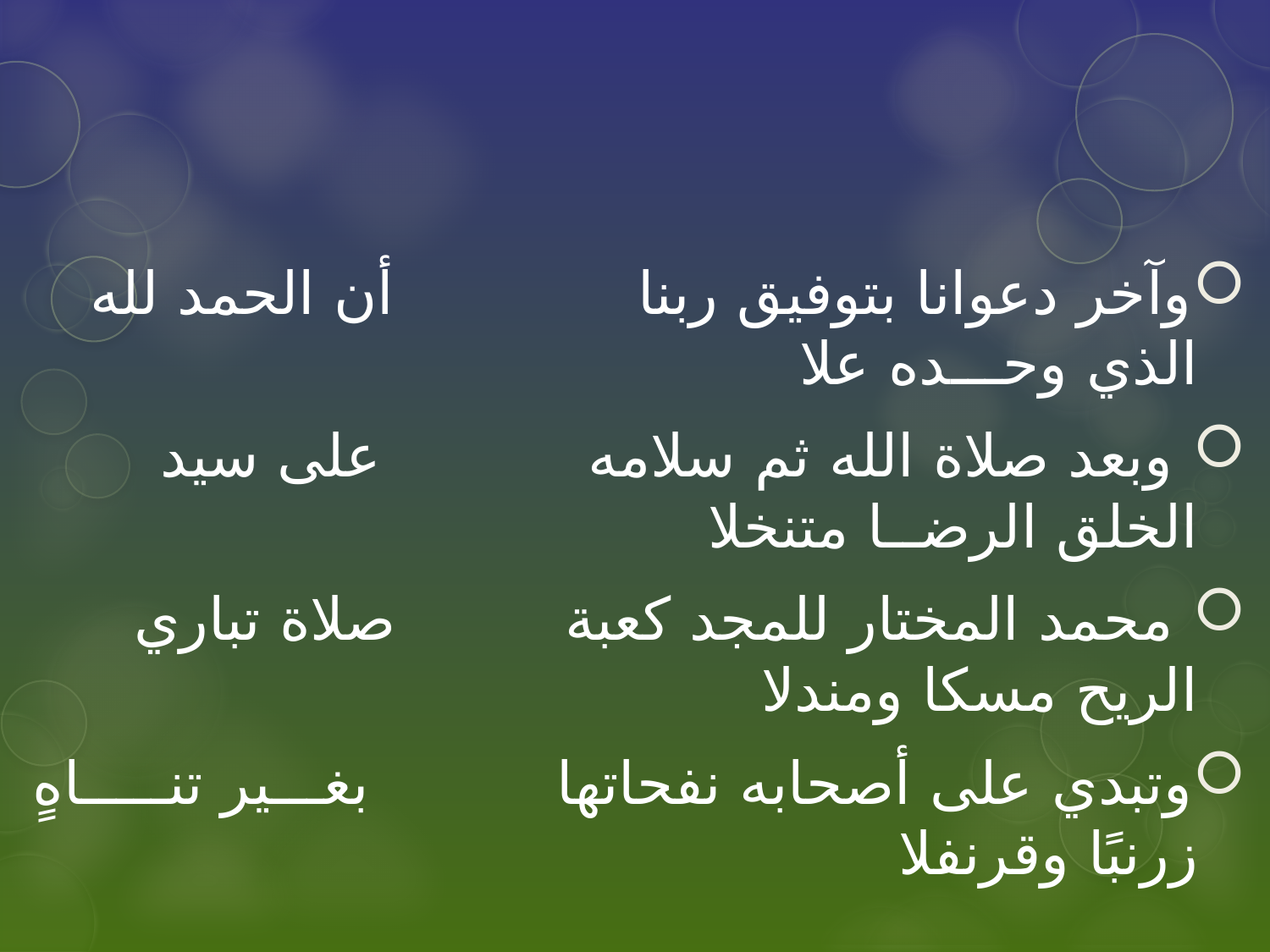

وآخر دعوانا بتوفيق ربنا             أن الحمد لله الذي وحـــده علا
 وبعد صلاة الله ثم سلامه           على سيد الخلق الرضــا متنخلا
 محمد المختار للمجد كعبة         صلاة تباري الريح مسكا ومندلا
وتبدي على أصحابه نفحاتها          بغـــير تنـــــاهٍ زرنبًا وقرنفلا